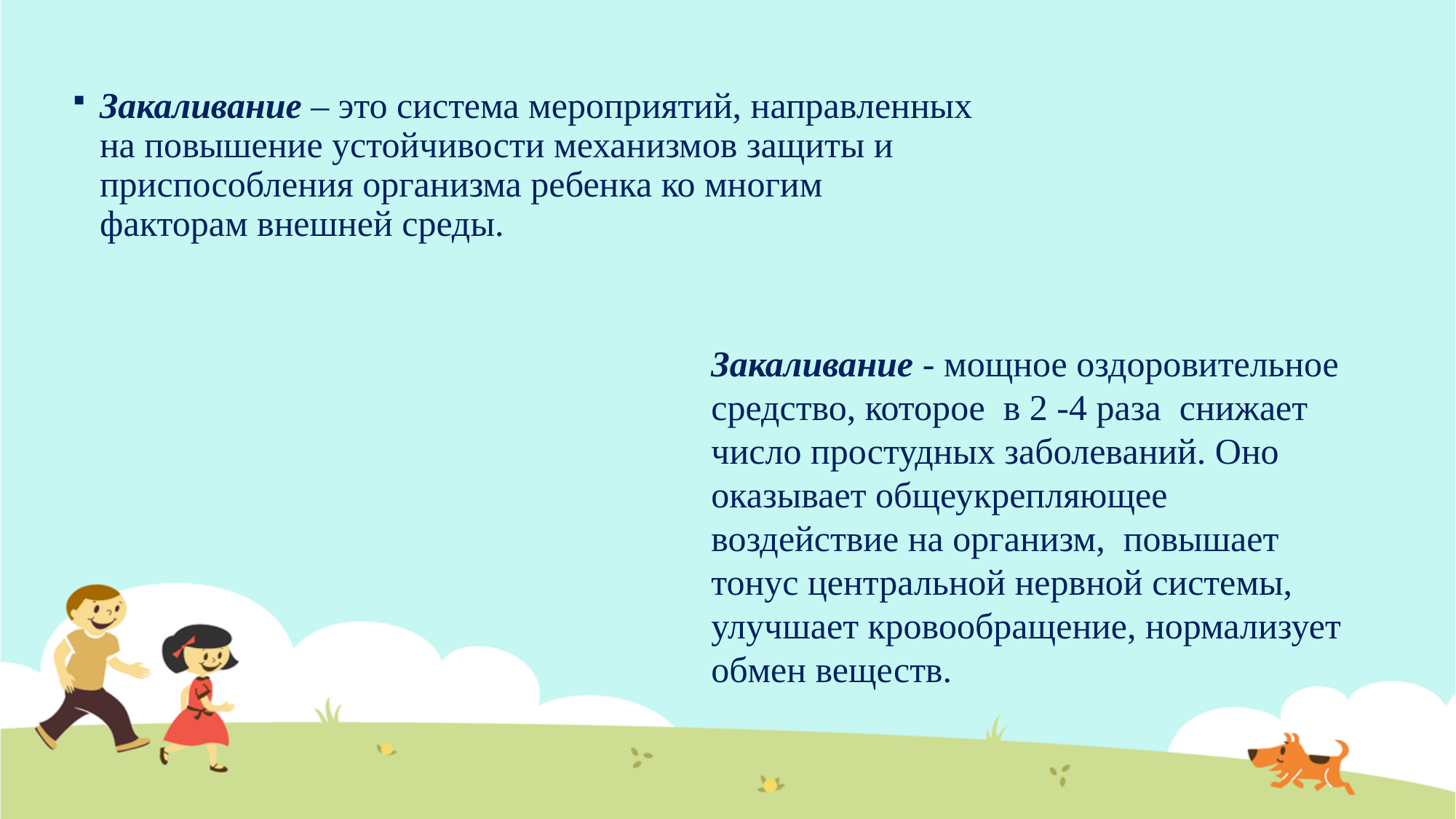

Закаливание – это система мероприятий, направленных на повышение устойчивости механизмов защиты и приспособления организма ребенка ко многим факторам внешней среды.

Закаливание - мощное оздоровительное средство, которое  в 2 -4 раза  снижает   число простудных заболеваний. Оно оказывает общеукрепляющее воздействие на организм,  повышает тонус центральной нервной системы, улучшает кровообращение, нормализует обмен веществ.